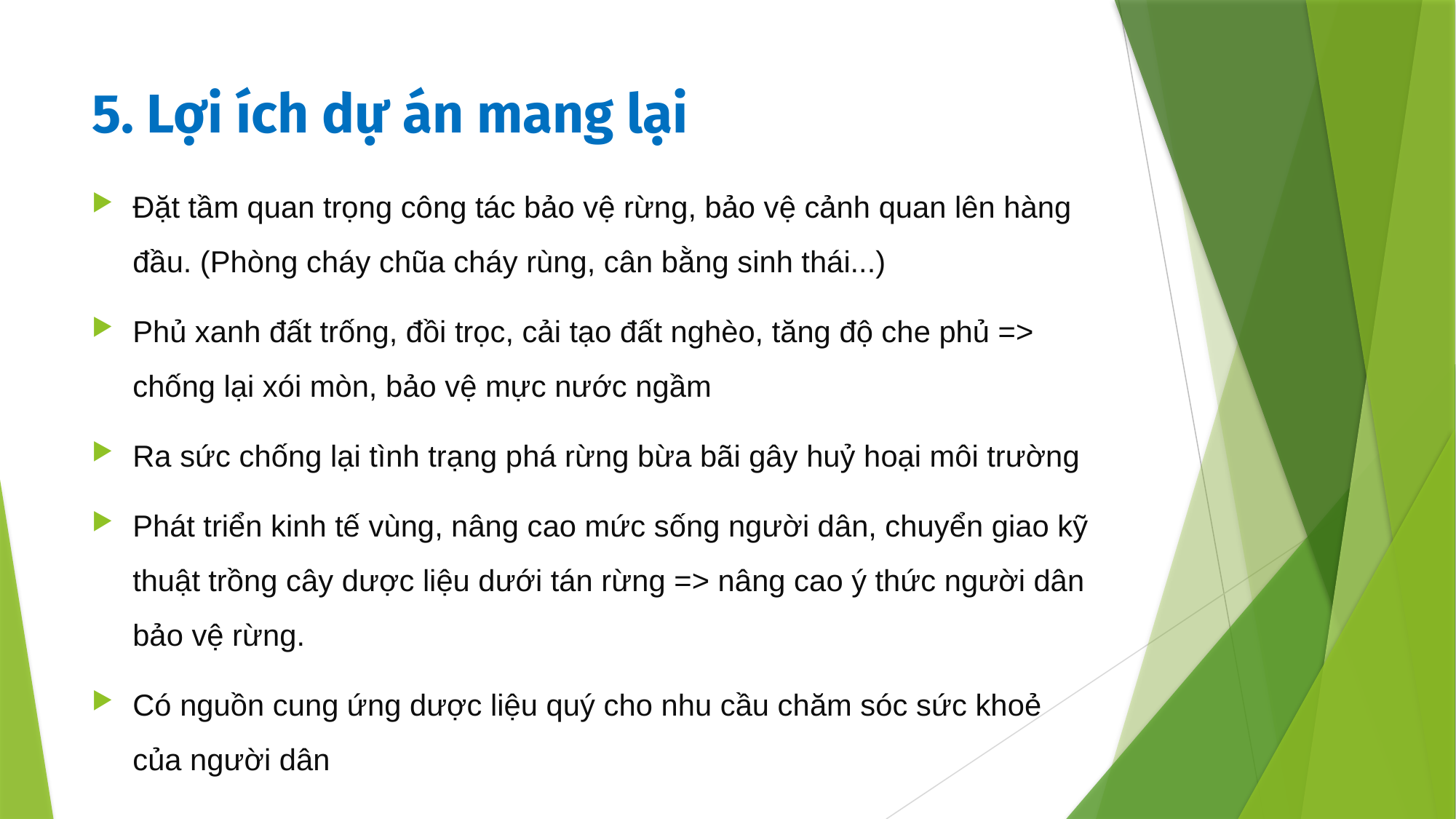

# 5. Lợi ích dự án mang lại
Đặt tầm quan trọng công tác bảo vệ rừng, bảo vệ cảnh quan lên hàng đầu. (Phòng cháy chũa cháy rùng, cân bằng sinh thái...)
Phủ xanh đất trống, đồi trọc, cải tạo đất nghèo, tăng độ che phủ => chống lại xói mòn, bảo vệ mực nước ngầm
Ra sức chống lại tình trạng phá rừng bừa bãi gây huỷ hoại môi trường
Phát triển kinh tế vùng, nâng cao mức sống người dân, chuyển giao kỹ thuật trồng cây dược liệu dưới tán rừng => nâng cao ý thức người dân bảo vệ rừng.
Có nguồn cung ứng dược liệu quý cho nhu cầu chăm sóc sức khoẻ của người dân